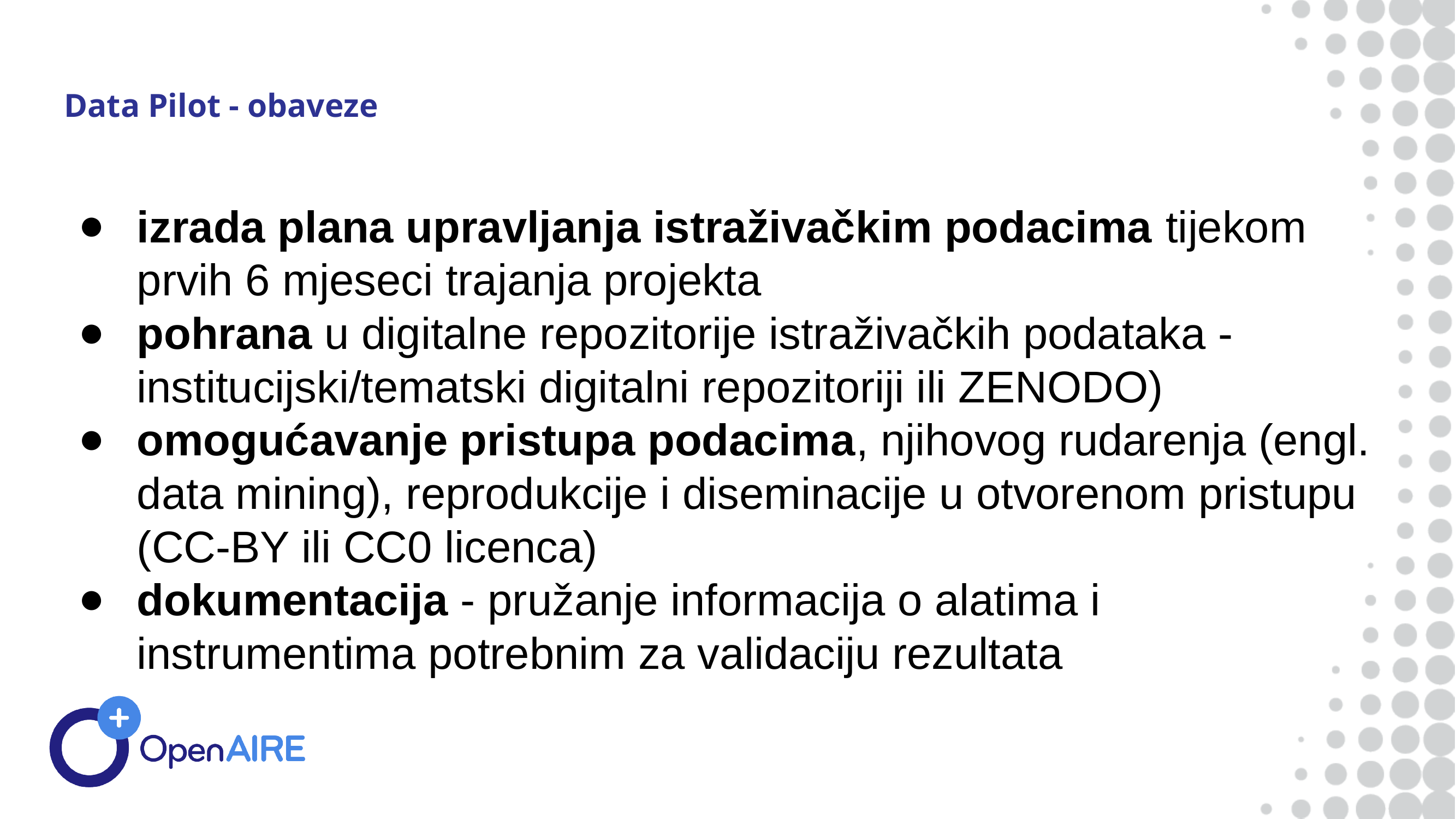

# Data Pilot - obaveze
izrada plana upravljanja istraživačkim podacima tijekom prvih 6 mjeseci trajanja projekta
pohrana u digitalne repozitorije istraživačkih podataka - institucijski/tematski digitalni repozitoriji ili ZENODO)
omogućavanje pristupa podacima, njihovog rudarenja (engl. data mining), reprodukcije i diseminacije u otvorenom pristupu (CC-BY ili CC0 licenca)
dokumentacija - pružanje informacija o alatima i instrumentima potrebnim za validaciju rezultata